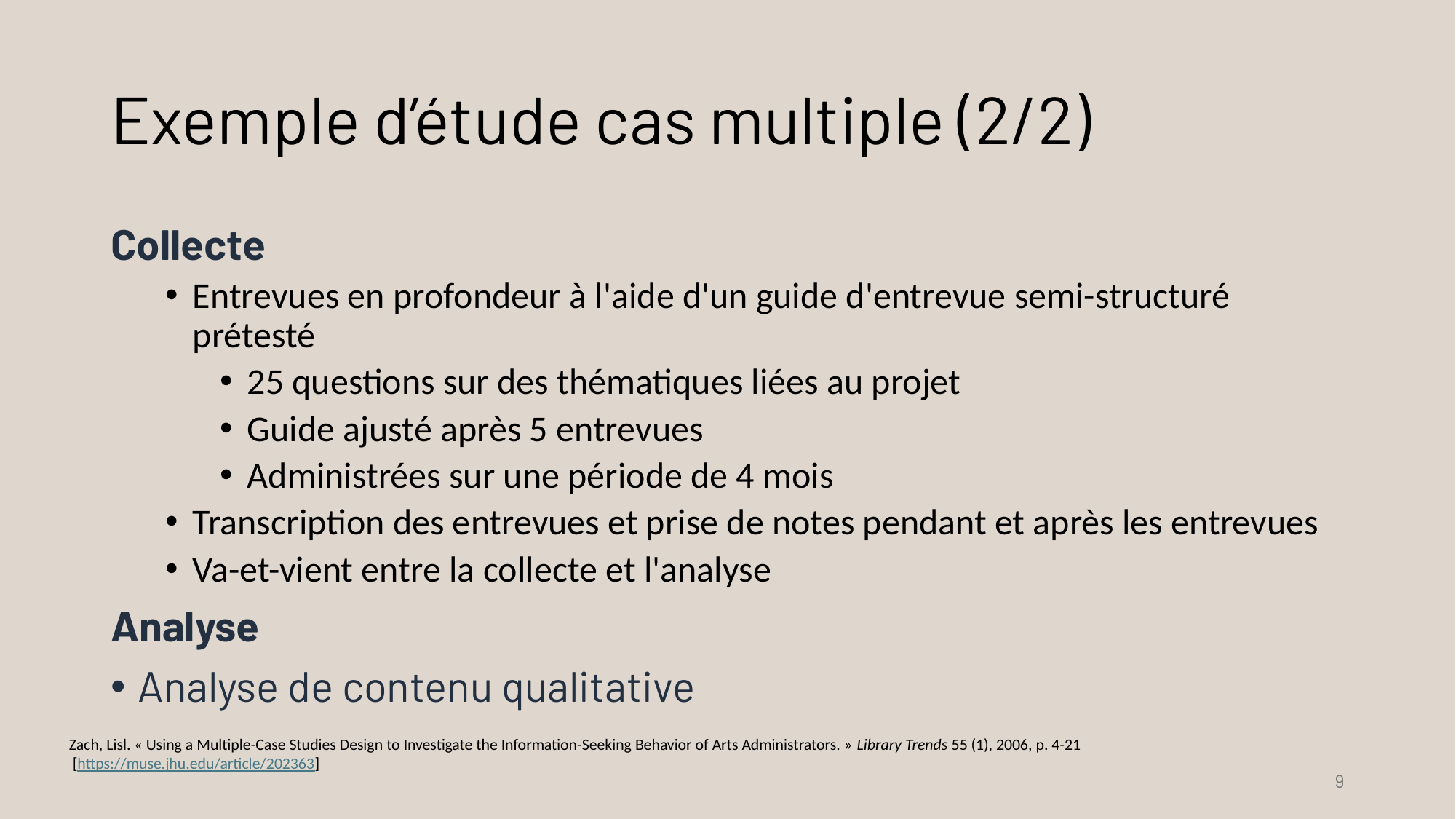

# Exemple d’étude cas multiple (2/2)
Collecte
Entrevues en profondeur à l'aide d'un guide d'entrevue semi-structuré prétesté
25 questions sur des thématiques liées au projet
Guide ajusté après 5 entrevues
Administrées sur une période de 4 mois
Transcription des entrevues et prise de notes pendant et après les entrevues
Va-et-vient entre la collecte et l'analyse
Analyse
Analyse de contenu qualitative
Zach, Lisl. « Using a Multiple-Case Studies Design to Investigate the Information-Seeking Behavior of Arts Administrators. » Library Trends 55 (1), 2006, p. 4-21
 [https://muse.jhu.edu/article/202363]
9